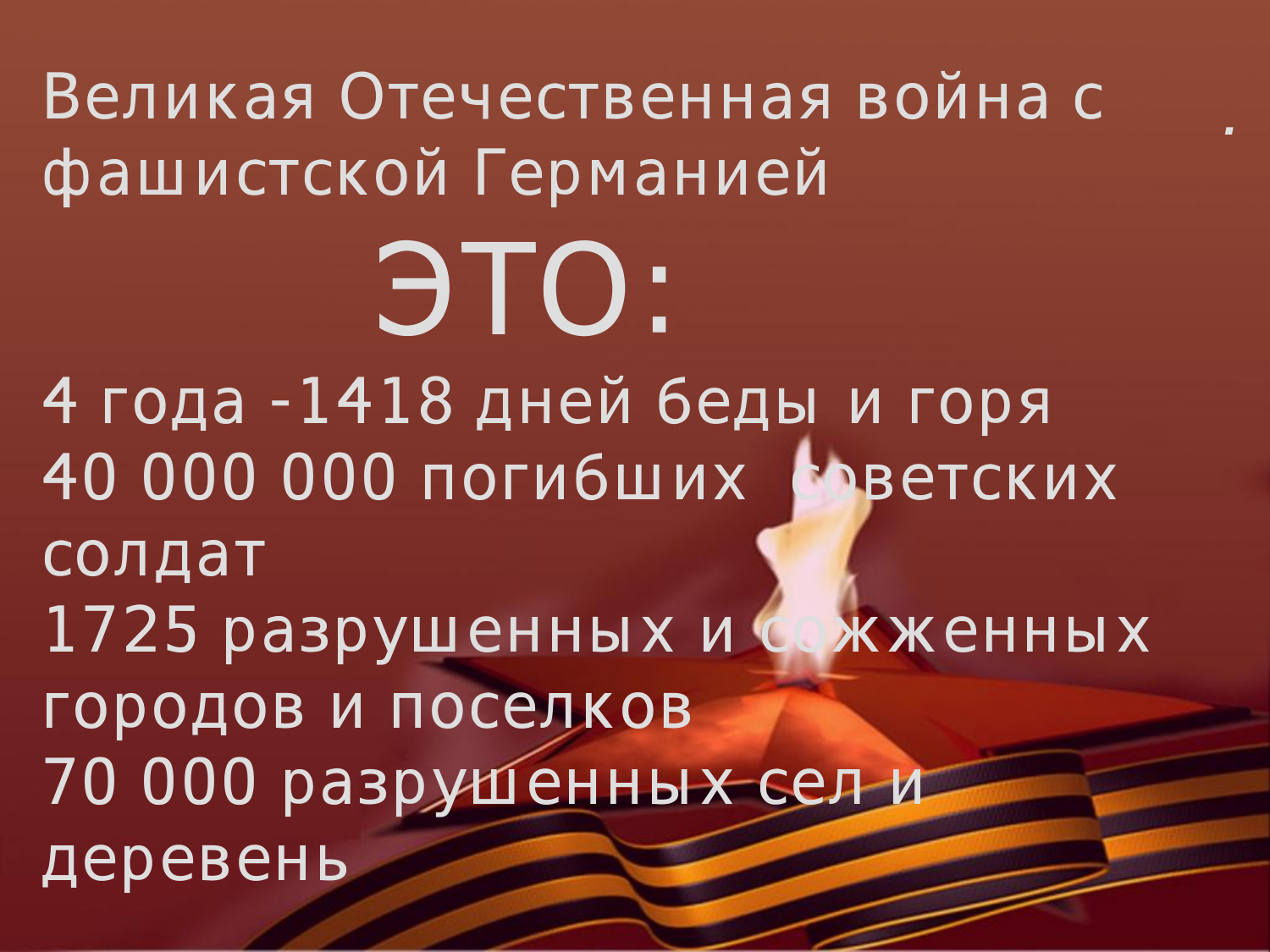

.
Великая Отечественная война с фашистской Германией
                  ЭТО:
4 года -1418 дней беды и горя
40 000 000 погибших  советских солдат
1725 разрушенных и сожженных городов и поселков
70 000 разрушенных сел и деревень